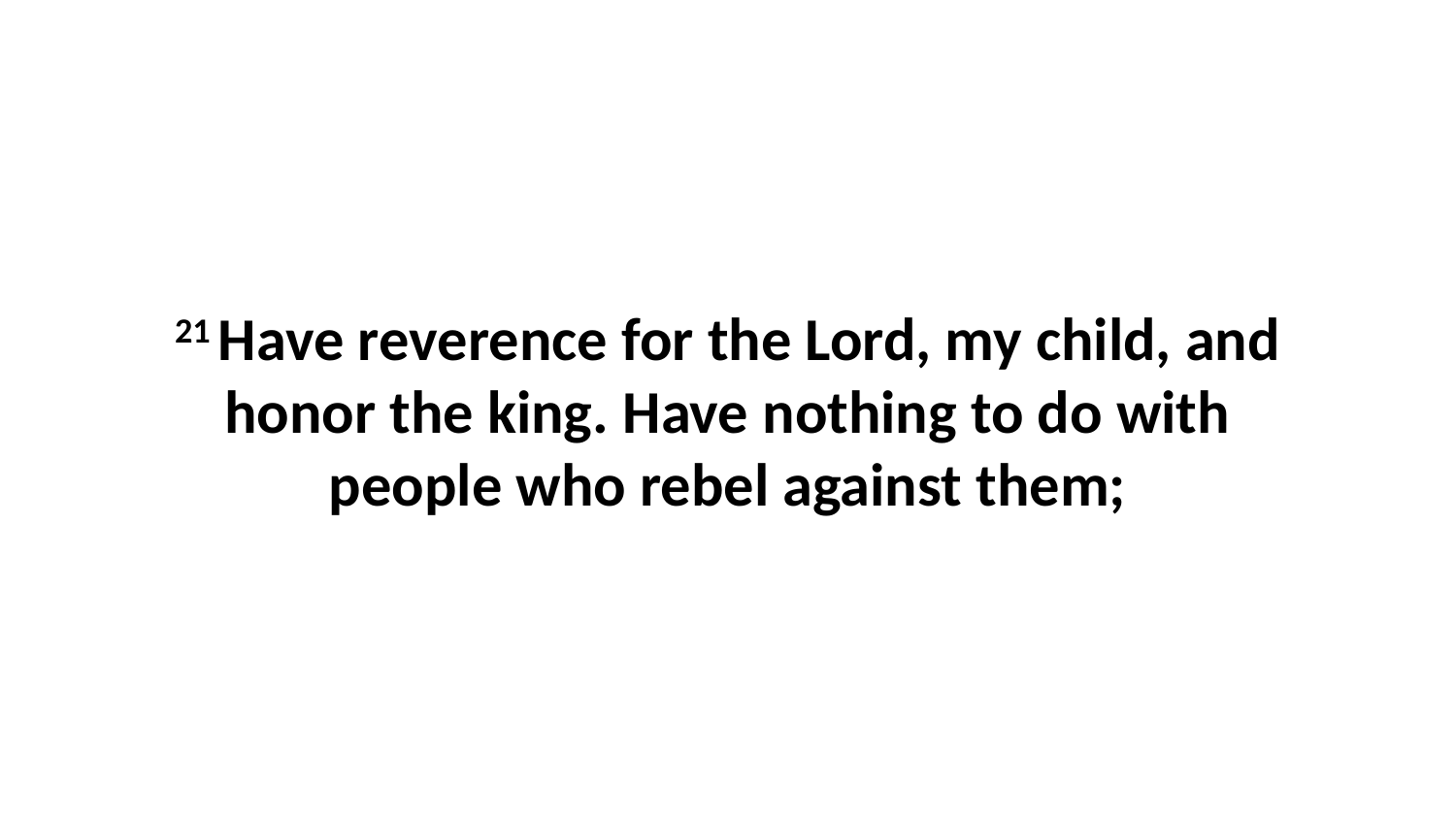

21 Have reverence for the Lord, my child, and honor the king. Have nothing to do with people who rebel against them;